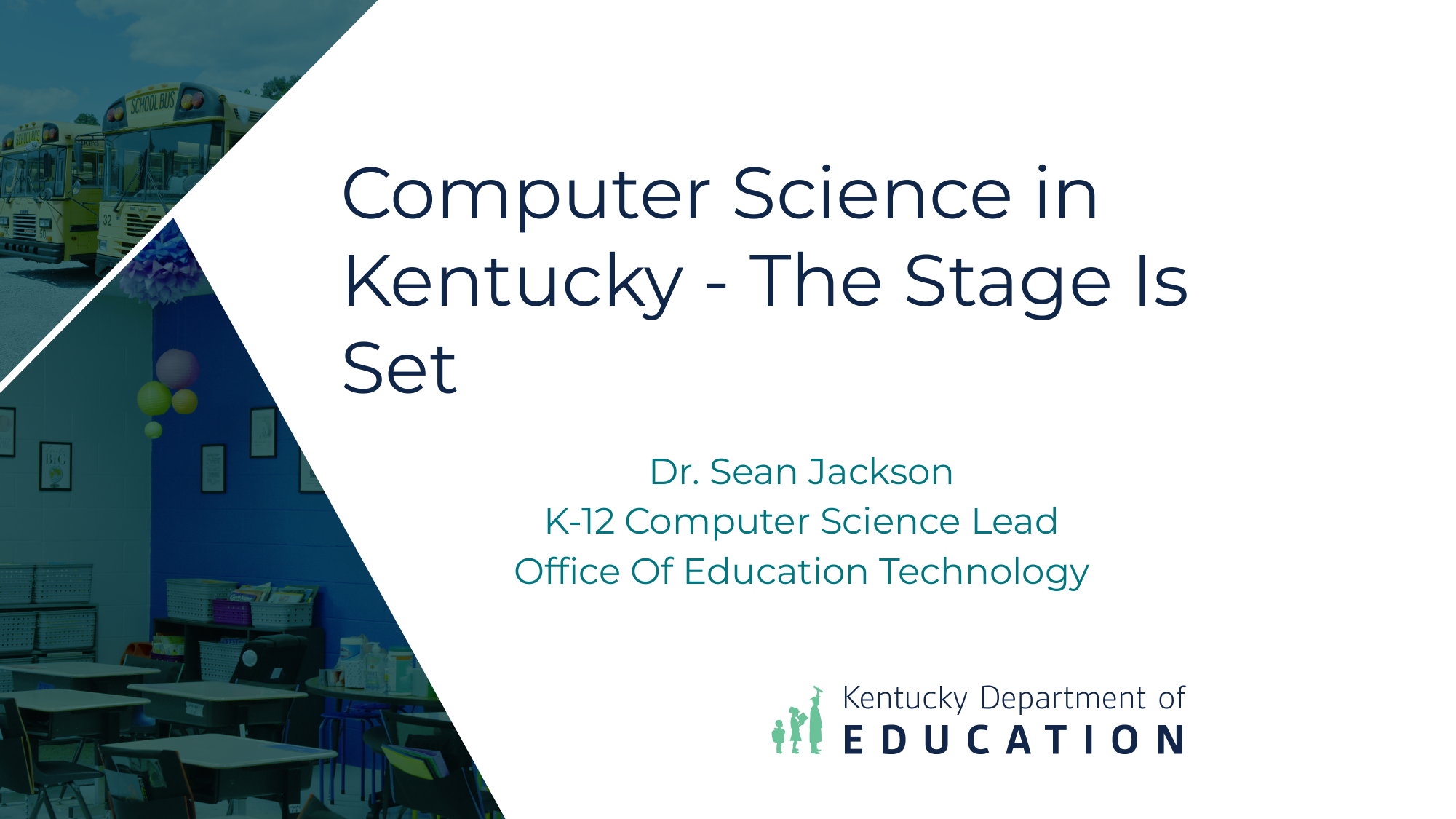

# Computer Science in Kentucky - The Stage Is Set
Dr. Sean Jackson
K-12 Computer Science Lead
Office Of Education Technology